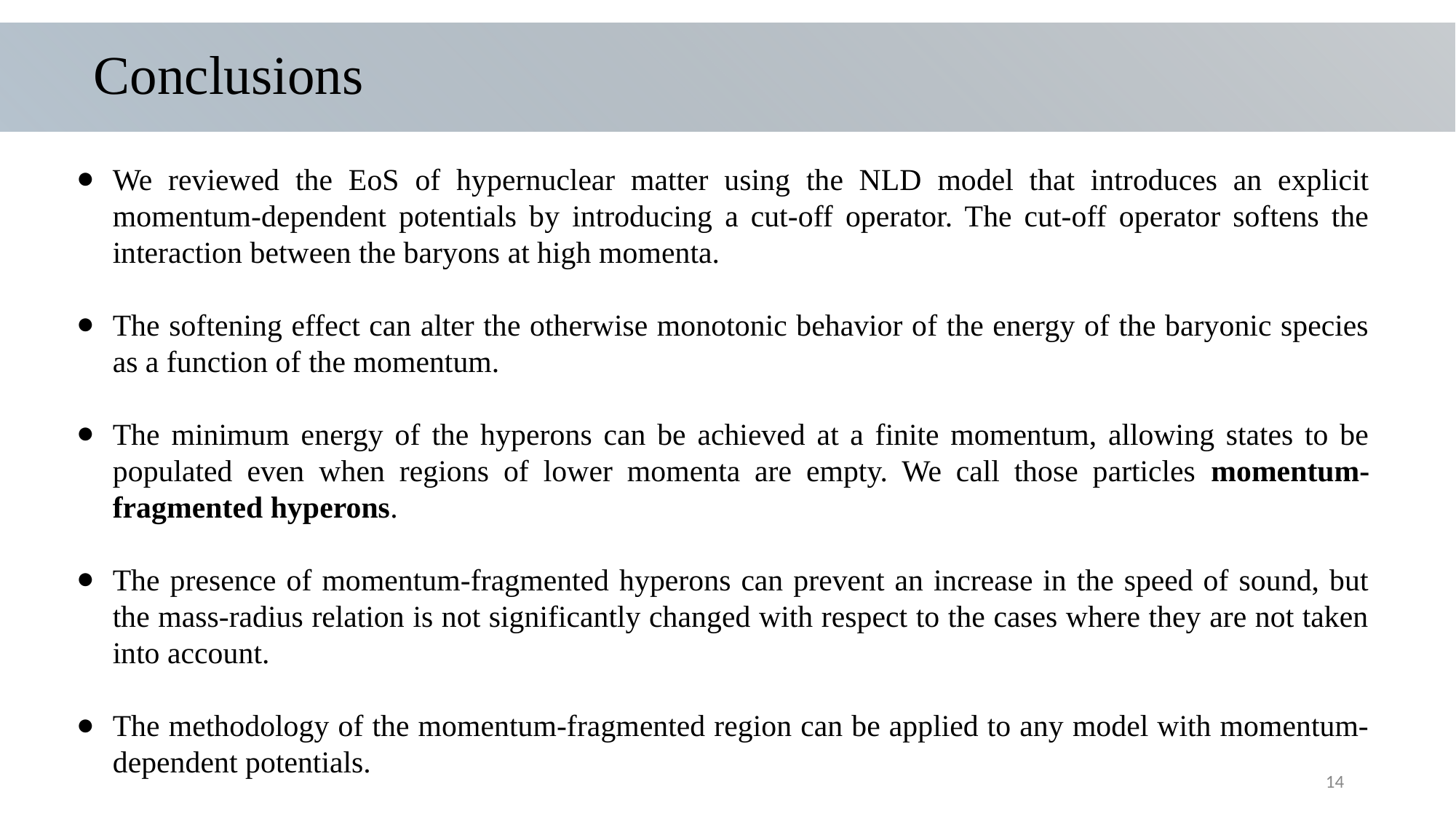

Conclusions
We reviewed the EoS of hypernuclear matter using the NLD model that introduces an explicit momentum-dependent potentials by introducing a cut-off operator. The cut-off operator softens the interaction between the baryons at high momenta.

The softening effect can alter the otherwise monotonic behavior of the energy of the baryonic species as a function of the momentum.

The minimum energy of the hyperons can be achieved at a finite momentum, allowing states to be populated even when regions of lower momenta are empty. We call those particles momentum-fragmented hyperons.

The presence of momentum-fragmented hyperons can prevent an increase in the speed of sound, but the mass-radius relation is not significantly changed with respect to the cases where they are not taken into account.

The methodology of the momentum-fragmented region can be applied to any model with momentum-dependent potentials.

14